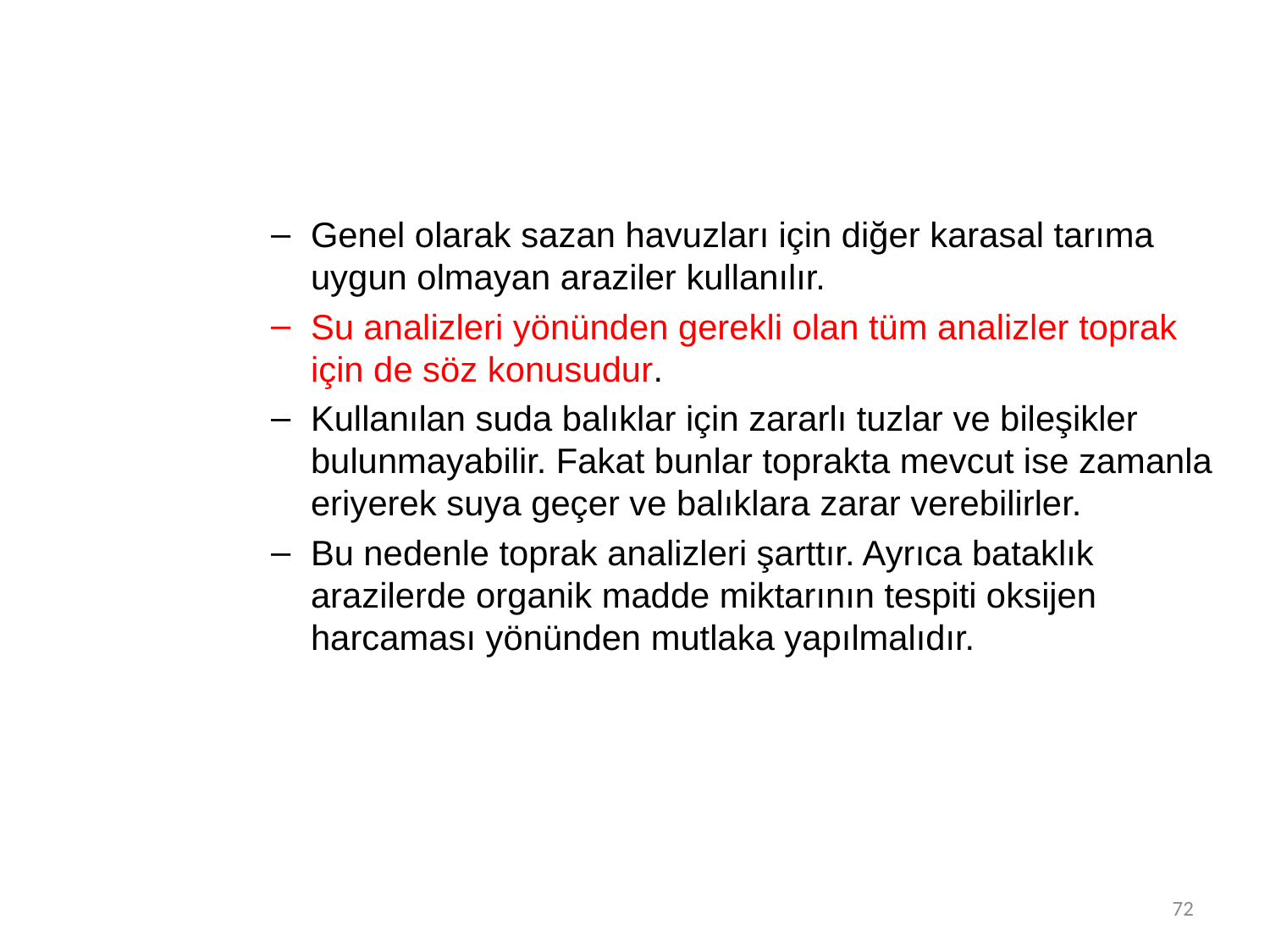

Genel olarak sazan havuzları için diğer karasal tarıma uygun olmayan araziler kullanılır.
Su analizleri yönünden gerekli olan tüm analizler toprak için de söz konusudur.
Kullanılan suda balıklar için zararlı tuzlar ve bileşikler bulunmayabilir. Fakat bunlar toprakta mevcut ise zamanla eriyerek suya geçer ve balıklara zarar verebilirler.
Bu nedenle toprak analizleri şarttır. Ayrıca bataklık arazilerde organik madde miktarının tespiti oksijen harcaması yönünden mutlaka yapılmalıdır.
72